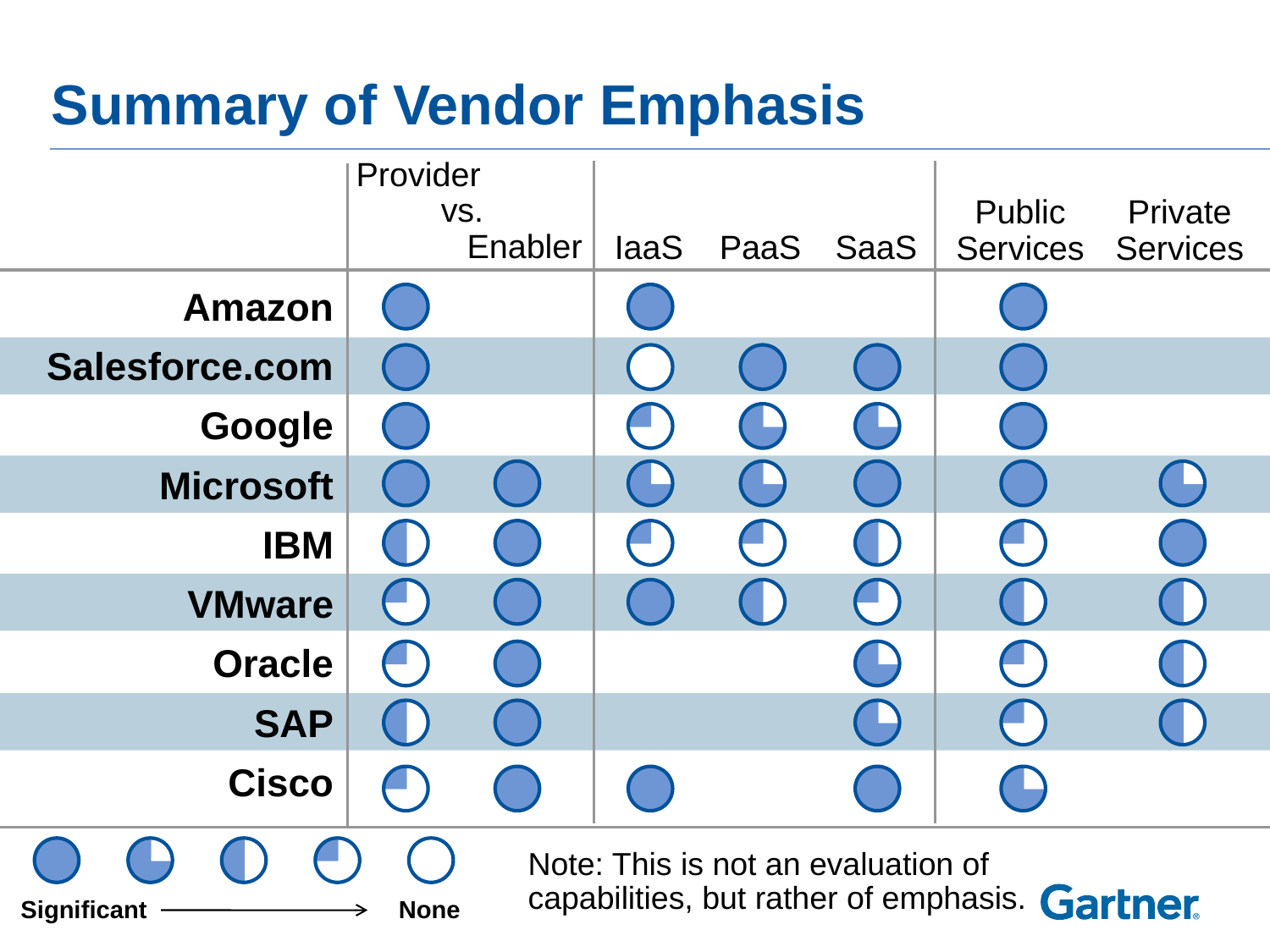

# Summary of Vendor Emphasis
Provider
	vs. 			Enabler
Public Services
Private Services
IaaS
PaaS
SaaS
Amazon
Salesforce.com
Google
Microsoft
IBM
VMware
Oracle
SAP
Cisco

Note: This is not an evaluation of capabilities, but rather of emphasis.
Significant
None